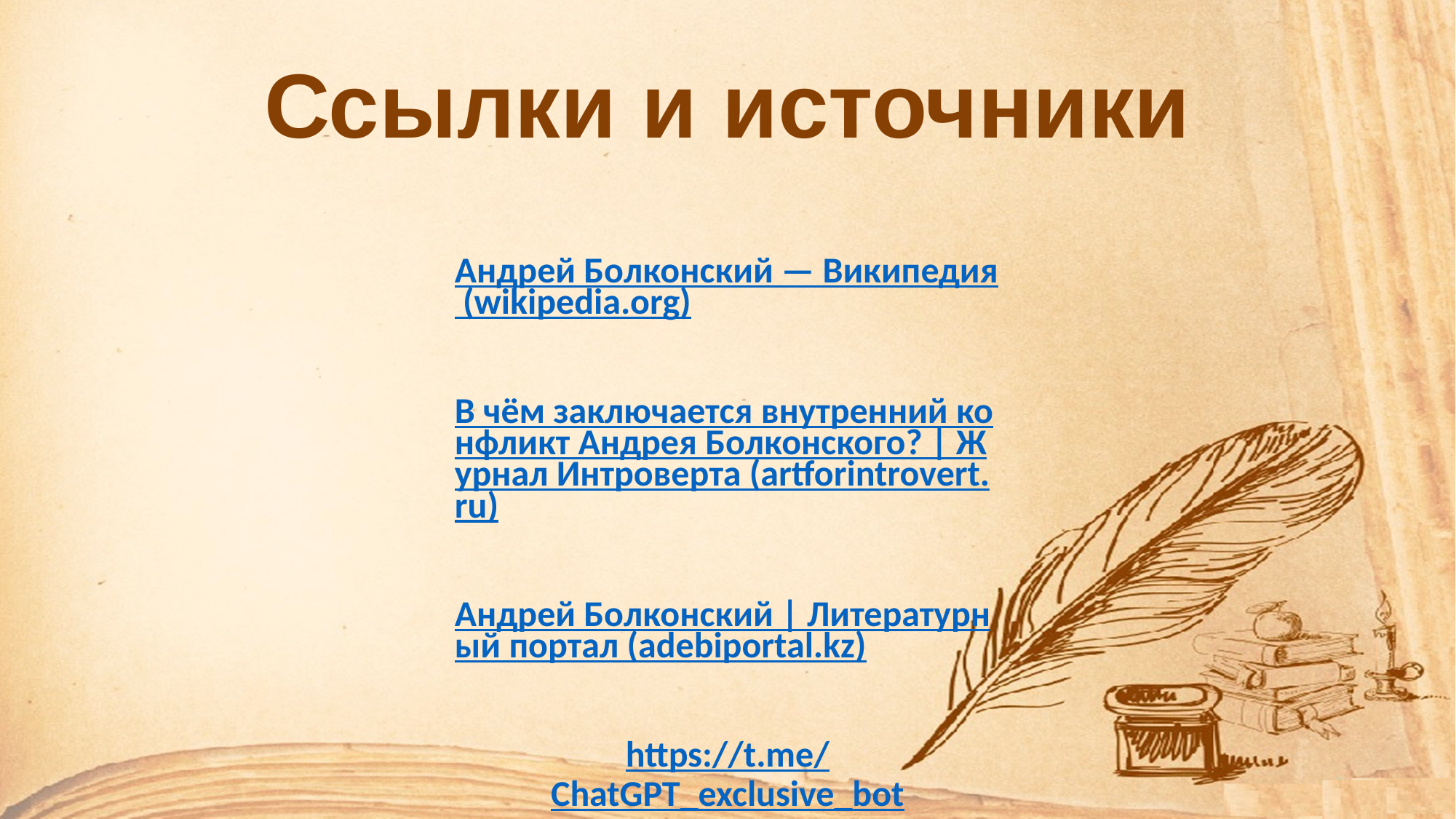

# Ссылки и источники
Андрей Болконский — Википедия (wikipedia.org)

В чём заключается внутренний конфликт Андрея Болконского? | Журнал Интроверта (artforintrovert.ru)

Андрей Болконский | Литературный портал (adebiportal.kz)

https://t.me/ChatGPT_exclusive_bot